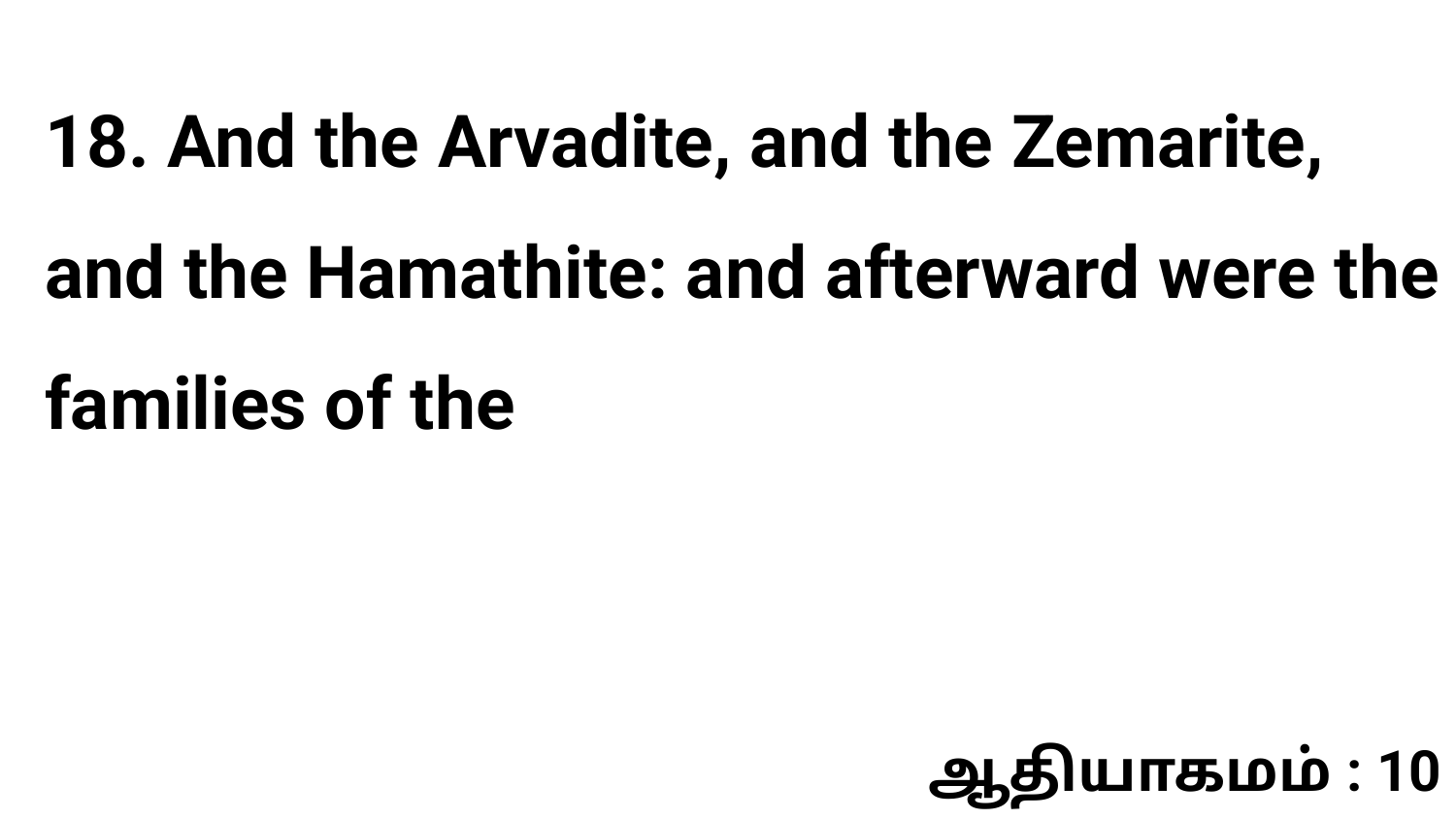

18. And the Arvadite, and the Zemarite, and the Hamathite: and afterward were the families of the
ஆதியாகமம் : 10